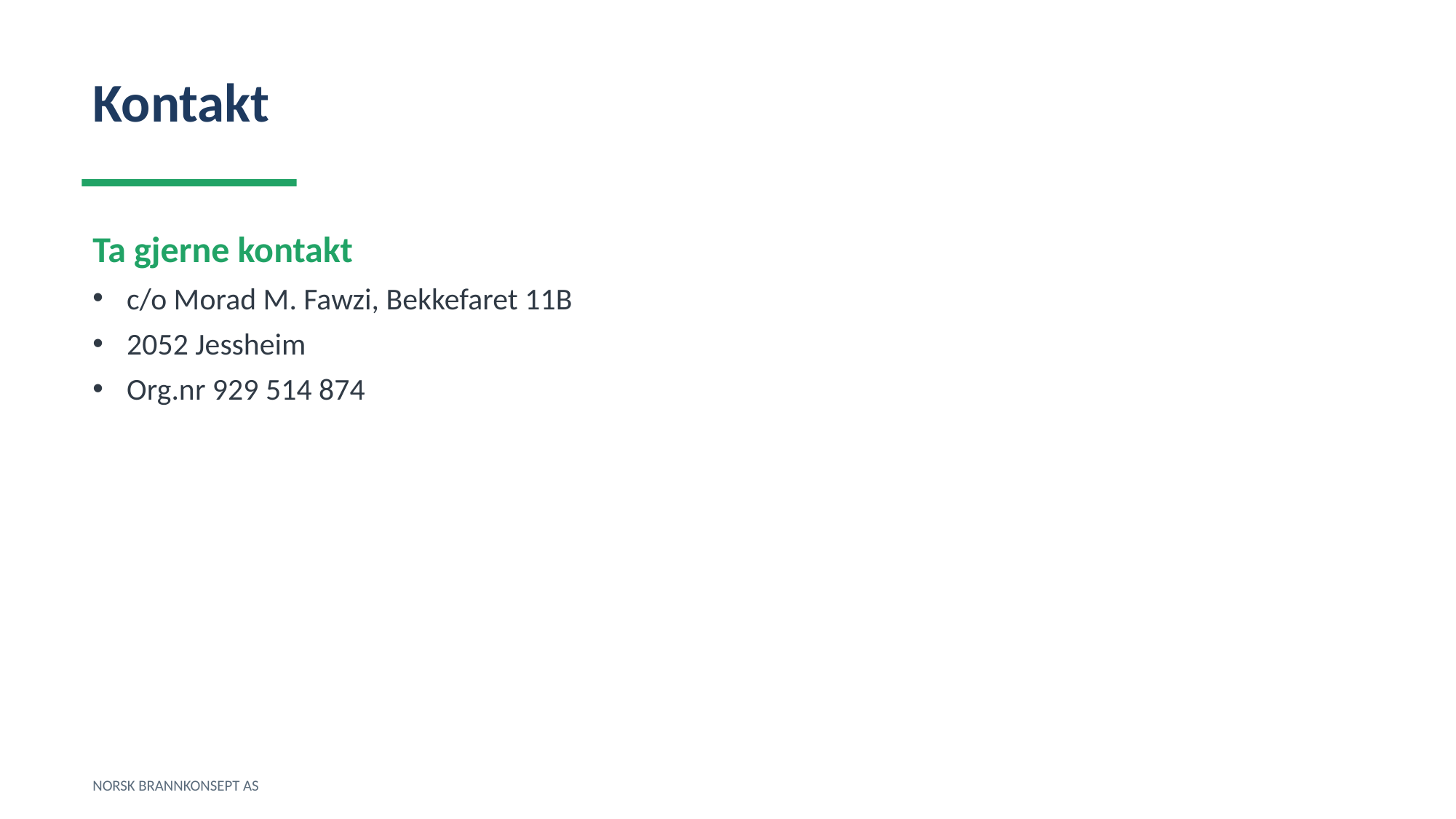

Kontakt

Ta gjerne kontakt
c/o Morad M. Fawzi, Bekkefaret 11B
2052 Jessheim
Org.nr 929 514 874
NORSK BRANNKONSEPT AS